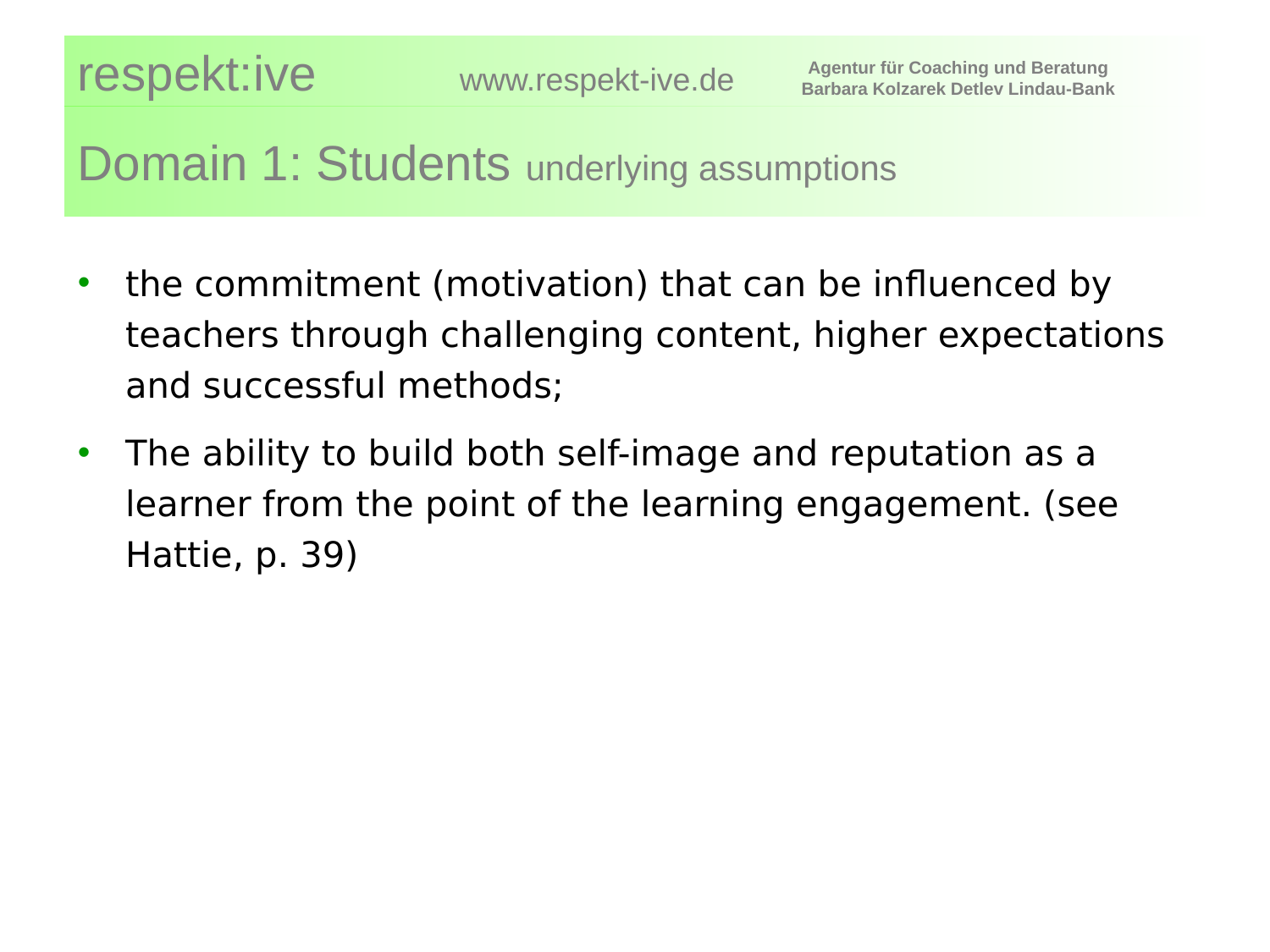

# Domain 1: Students underlying assumptions
the commitment (motivation) that can be influenced by teachers through challenging content, higher expectations and successful methods;
The ability to build both self-image and reputation as a learner from the point of the learning engagement. (see Hattie, p. 39)